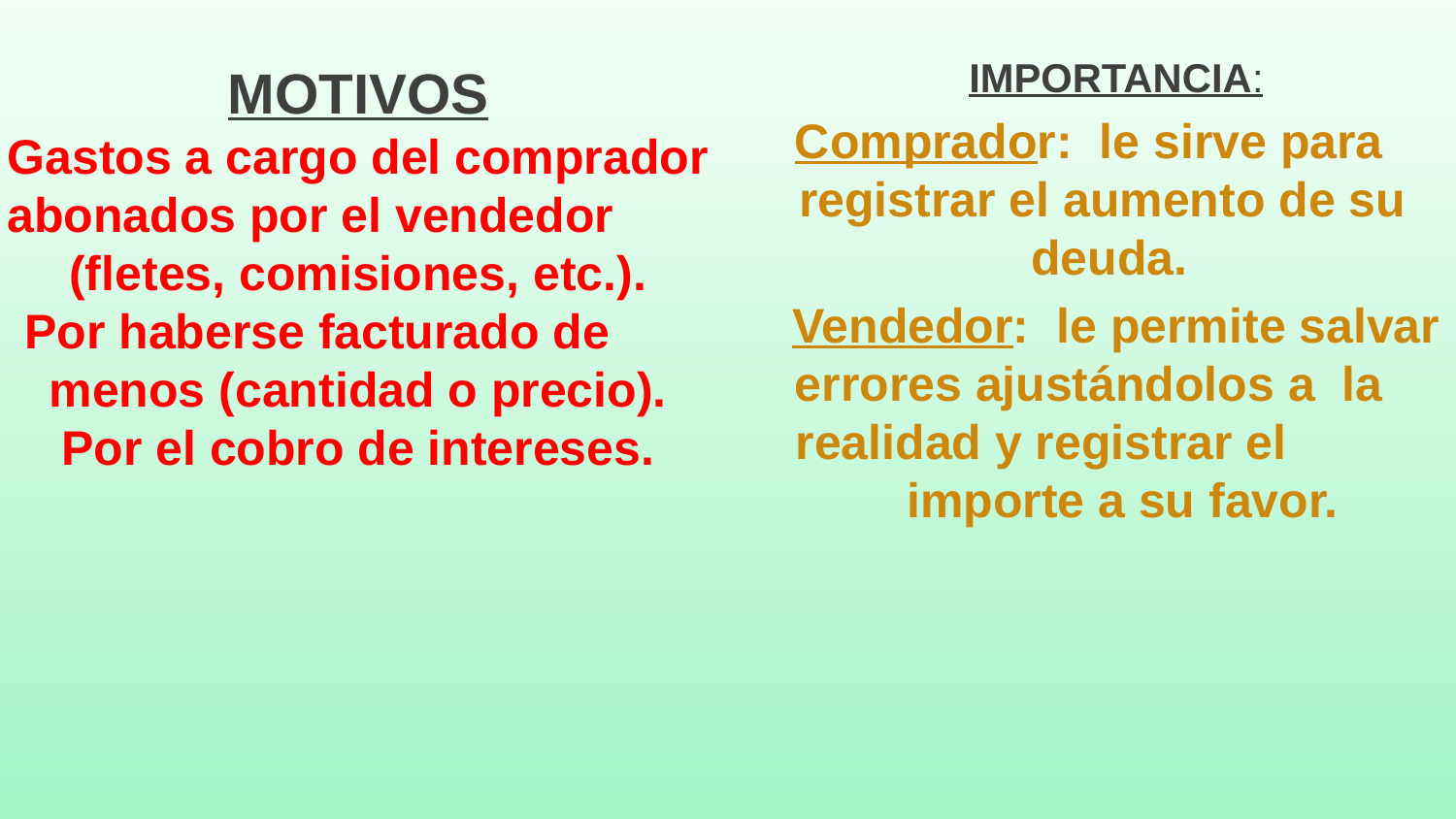

# MOTIVOS Gastos a cargo del comprador abonados por el vendedor        (fletes, comisiones, etc.). Por haberse facturado de       menos (cantidad o precio). Por el cobro de intereses.
IMPORTANCIA:
Comprador:  le sirve para     registrar el aumento de su   deuda.
Vendedor:  le permite salvar errores ajustándolos a  la     realidad y registrar el             importe a su favor.